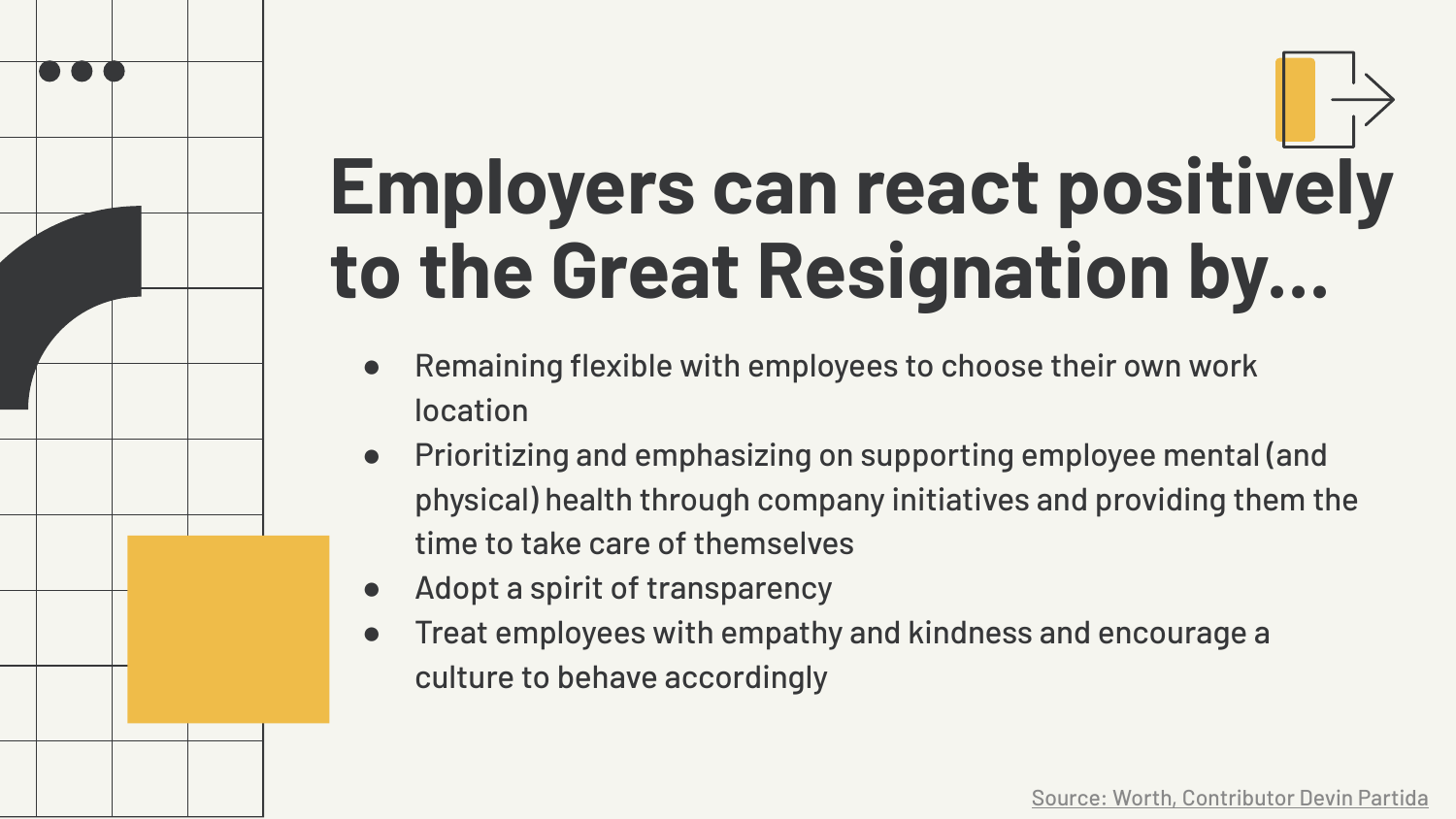

# Employers can react positively to the Great Resignation by...

Remaining flexible with employees to choose their own work location
Prioritizing and emphasizing on supporting employee mental (and physical) health through company initiatives and providing them the time to take care of themselves
Adopt a spirit of transparency
Treat employees with empathy and kindness and encourage a culture to behave accordingly

Source: Worth, Contributor Devin Partida